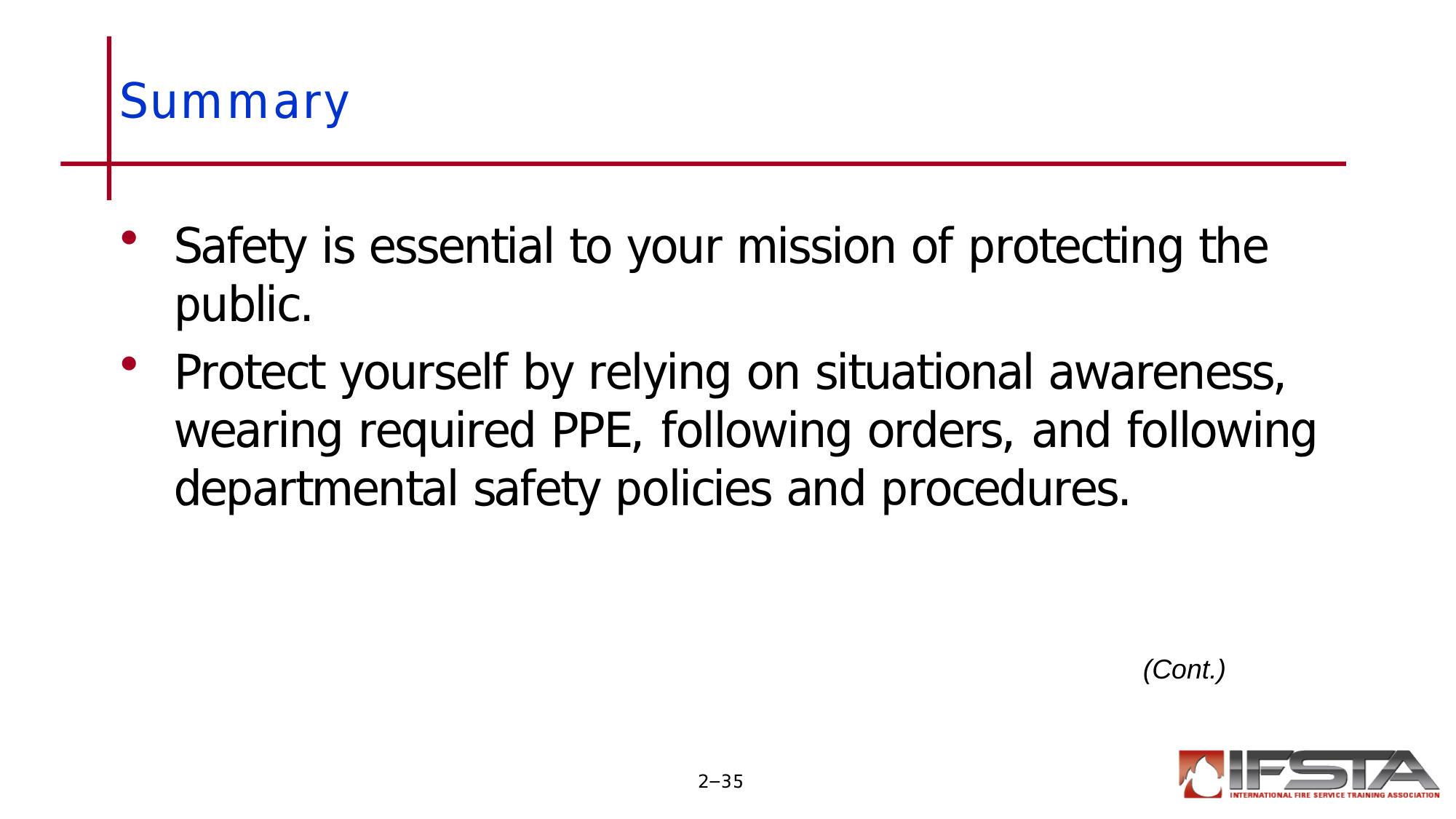

# Summary
Safety is essential to your mission of protecting the public.
Protect yourself by relying on situational awareness, wearing required PPE, following orders, and following departmental safety policies and procedures.
(Cont.)
2–35